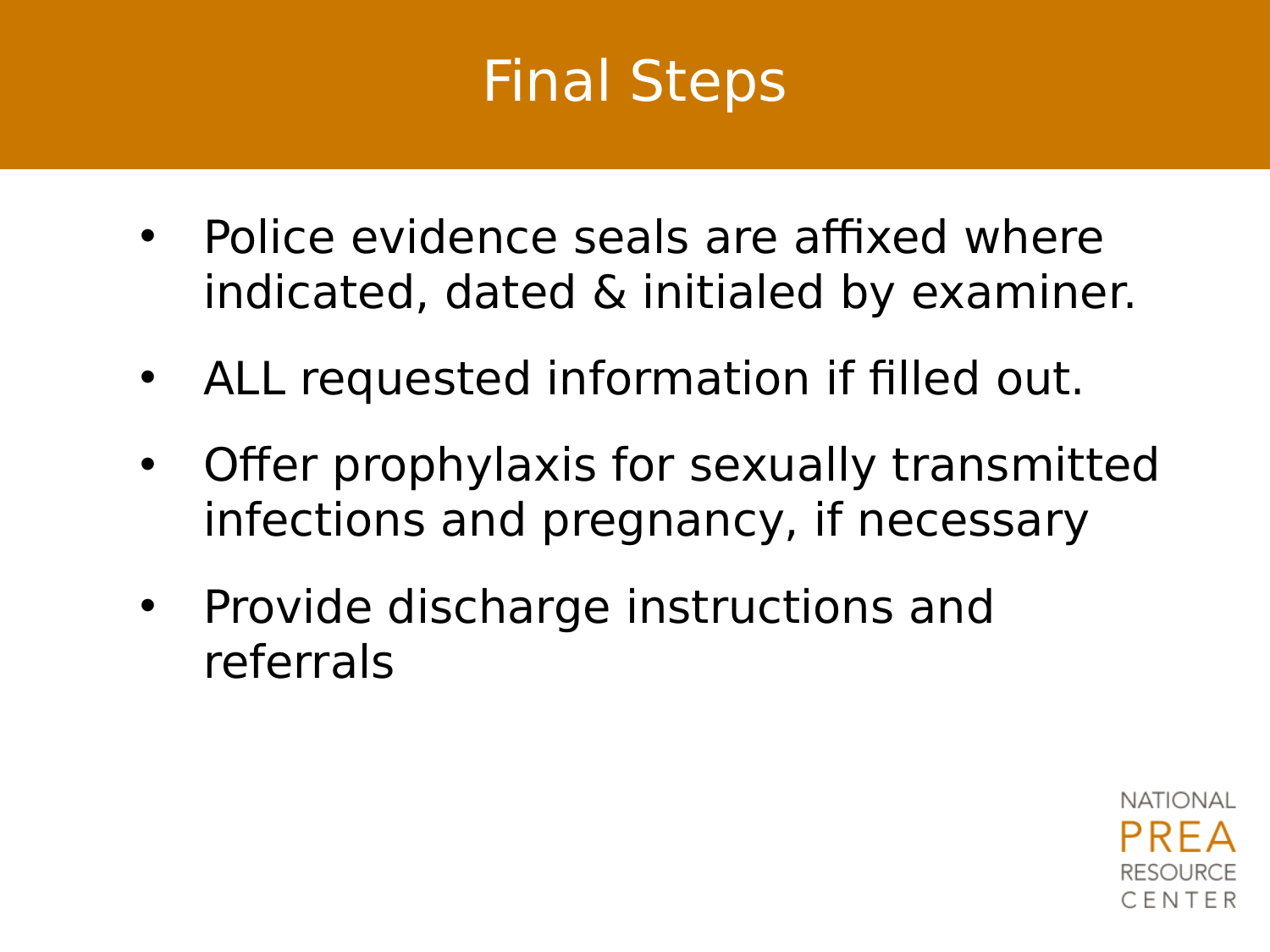

# Final Steps
Police evidence seals are affixed where indicated, dated & initialed by examiner.
ALL requested information if filled out.
Offer prophylaxis for sexually transmitted infections and pregnancy, if necessary
Provide discharge instructions and referrals